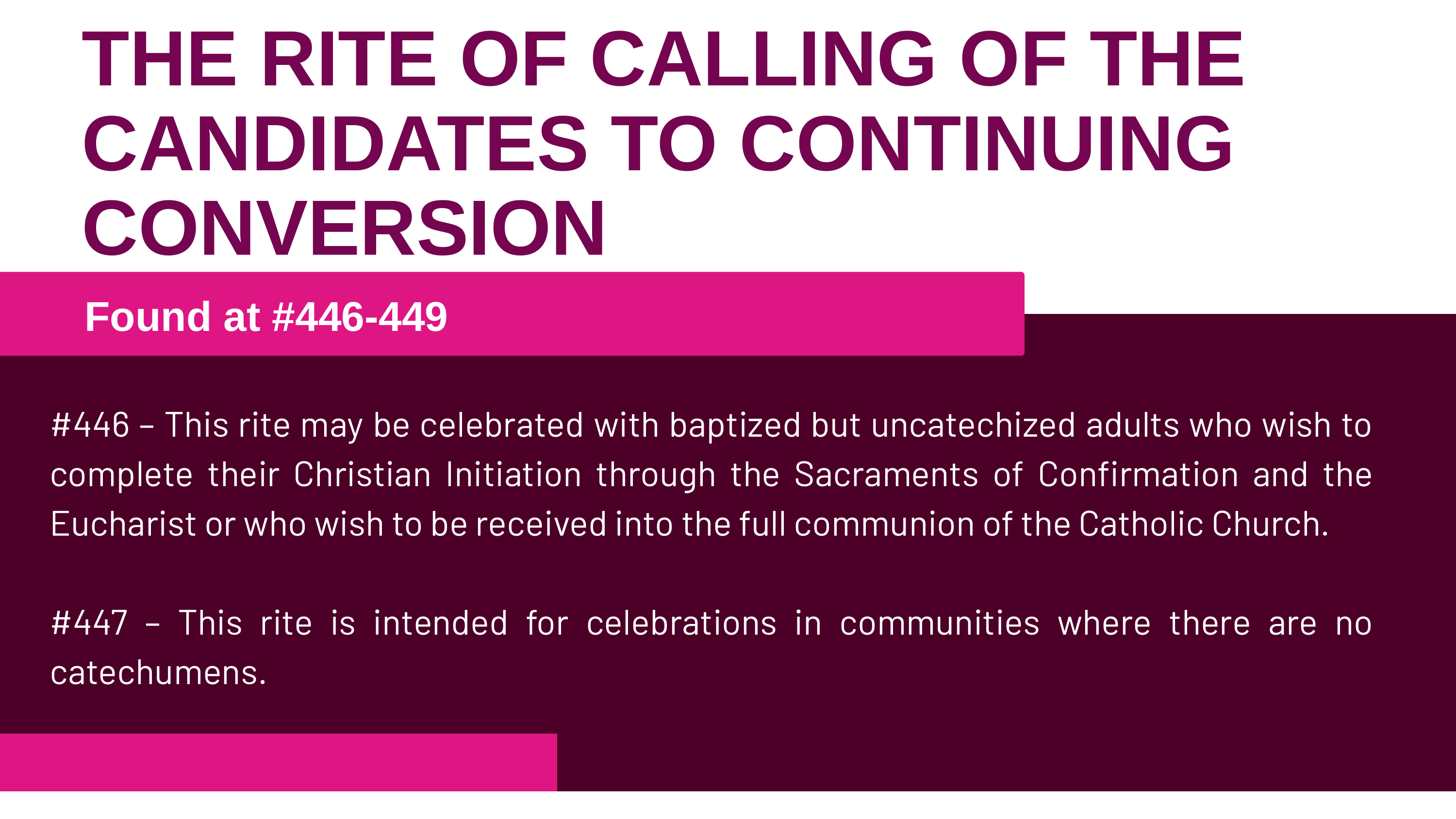

THE RITE OF CALLING OF THE CANDIDATES TO CONTINUING CONVERSION

Found at #446-449

#446 – This rite may be celebrated with baptized but uncatechized adults who wish to complete their Christian Initiation through the Sacraments of Confirmation and the Eucharist or who wish to be received into the full communion of the Catholic Church.

#447 – This rite is intended for celebrations in communities where there are no catechumens.